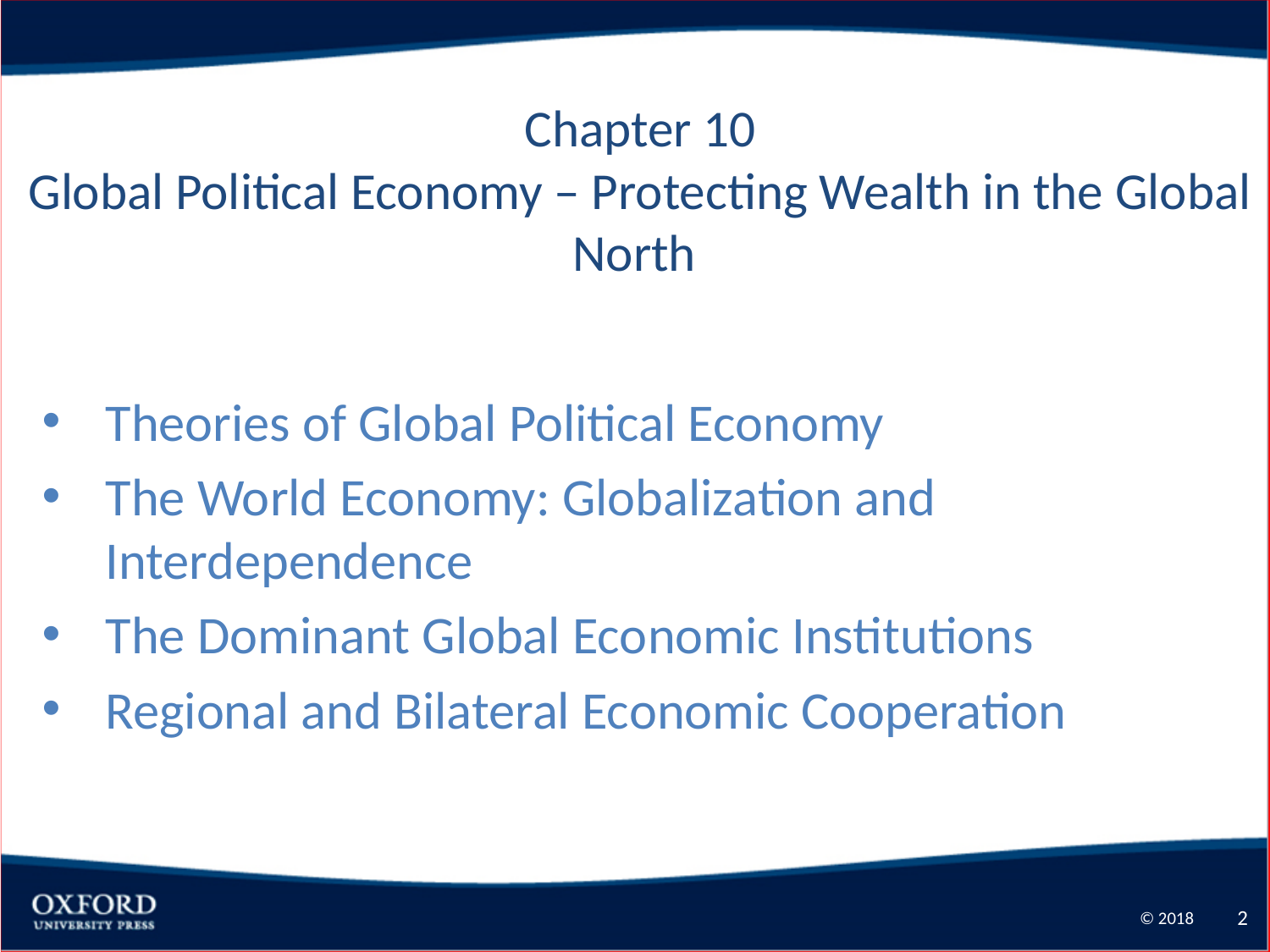

Chapter 10
Global Political Economy – Protecting Wealth in the Global North
Theories of Global Political Economy
The World Economy: Globalization and Interdependence
The Dominant Global Economic Institutions
Regional and Bilateral Economic Cooperation